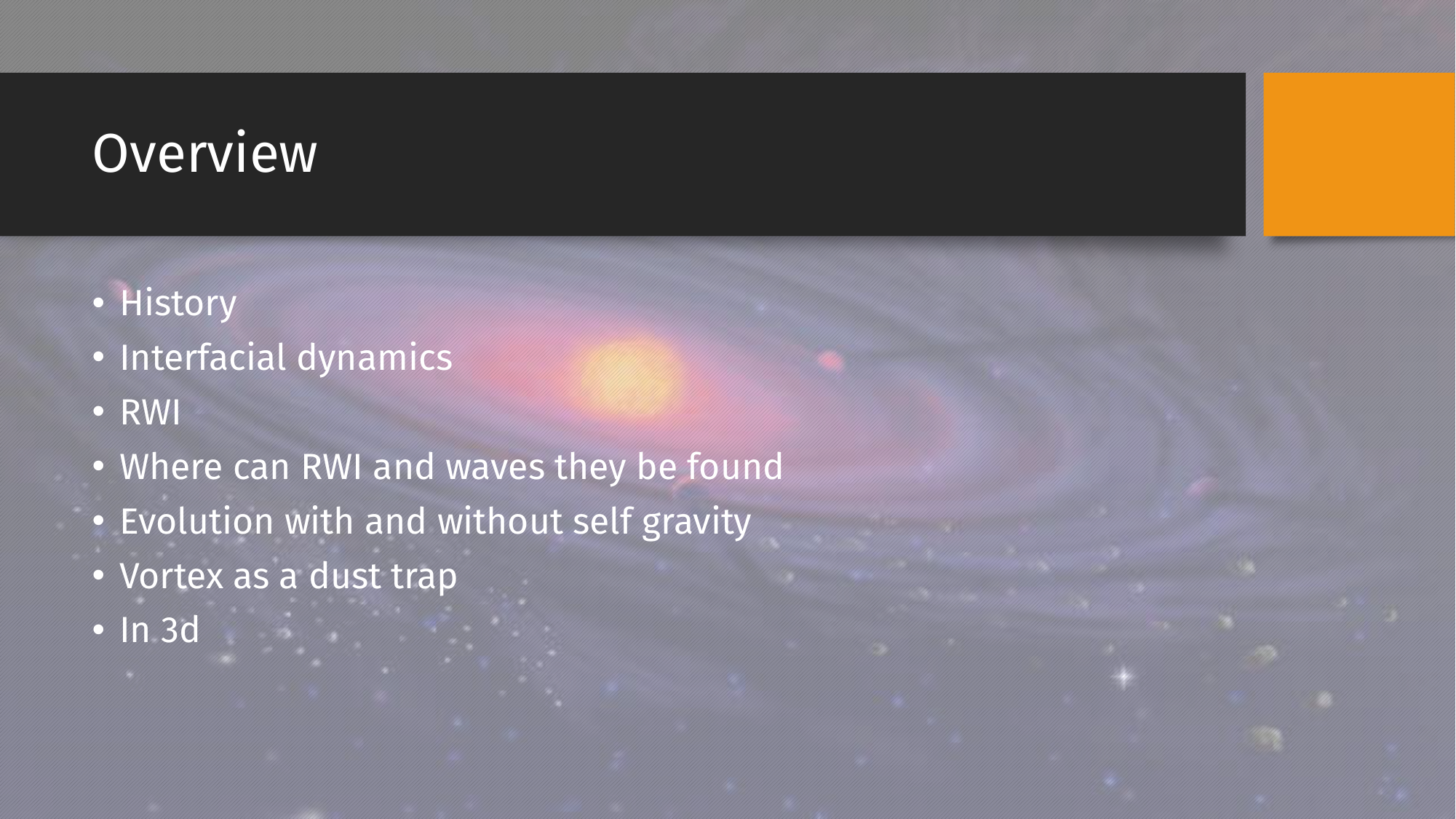

# Overview
History
Interfacial dynamics
RWI
Where can RWI and waves they be found
Evolution with and without self gravity
Vortex as a dust trap
In 3d